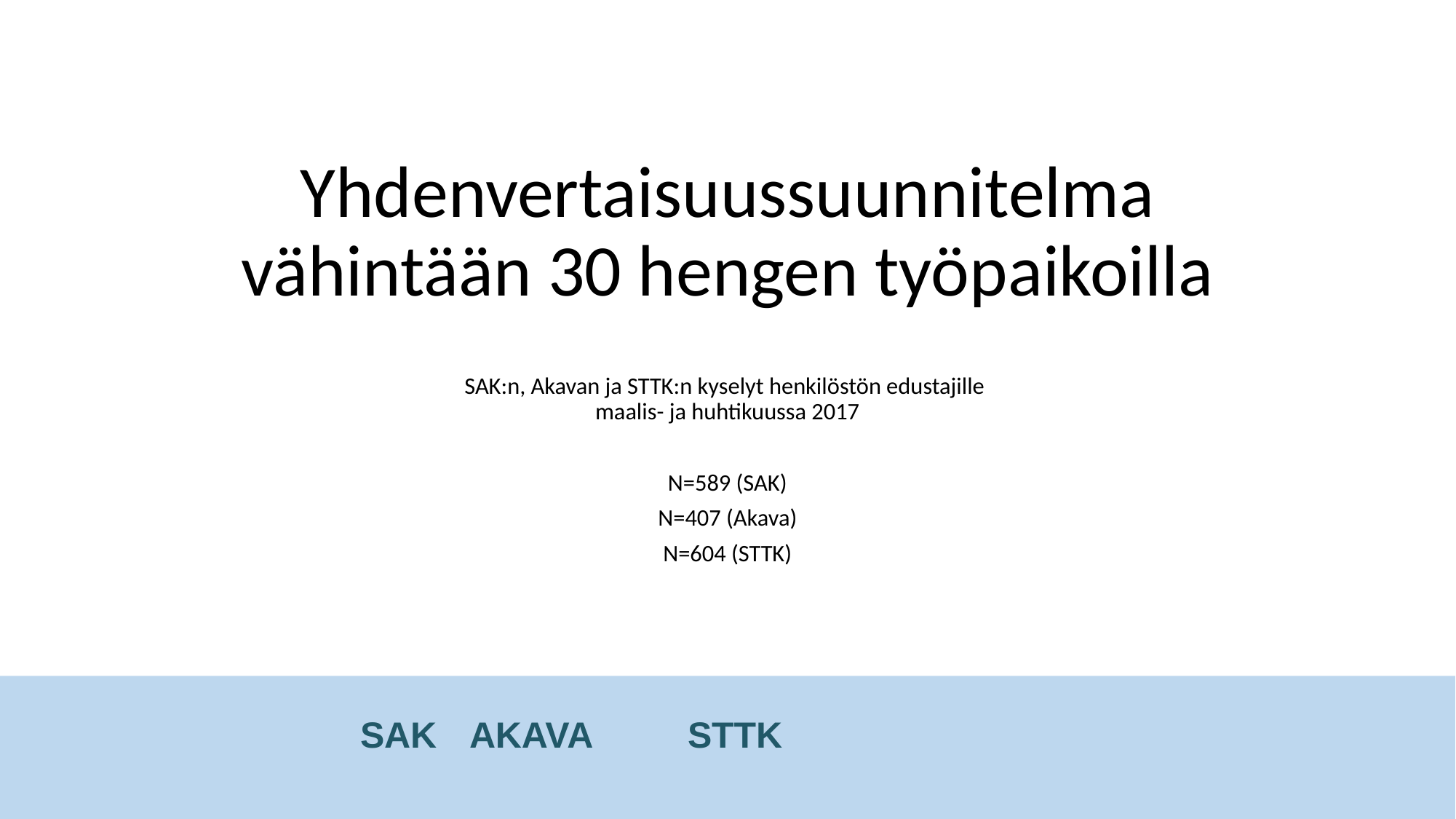

# Yhdenvertaisuussuunnitelma vähintään 30 hengen työpaikoilla
SAK:n, Akavan ja STTK:n kyselyt henkilöstön edustajille
maalis- ja huhtikuussa 2017

N=589 (SAK)
N=407 (Akava)
N=604 (STTK)

SAK	AKAVA	STTK